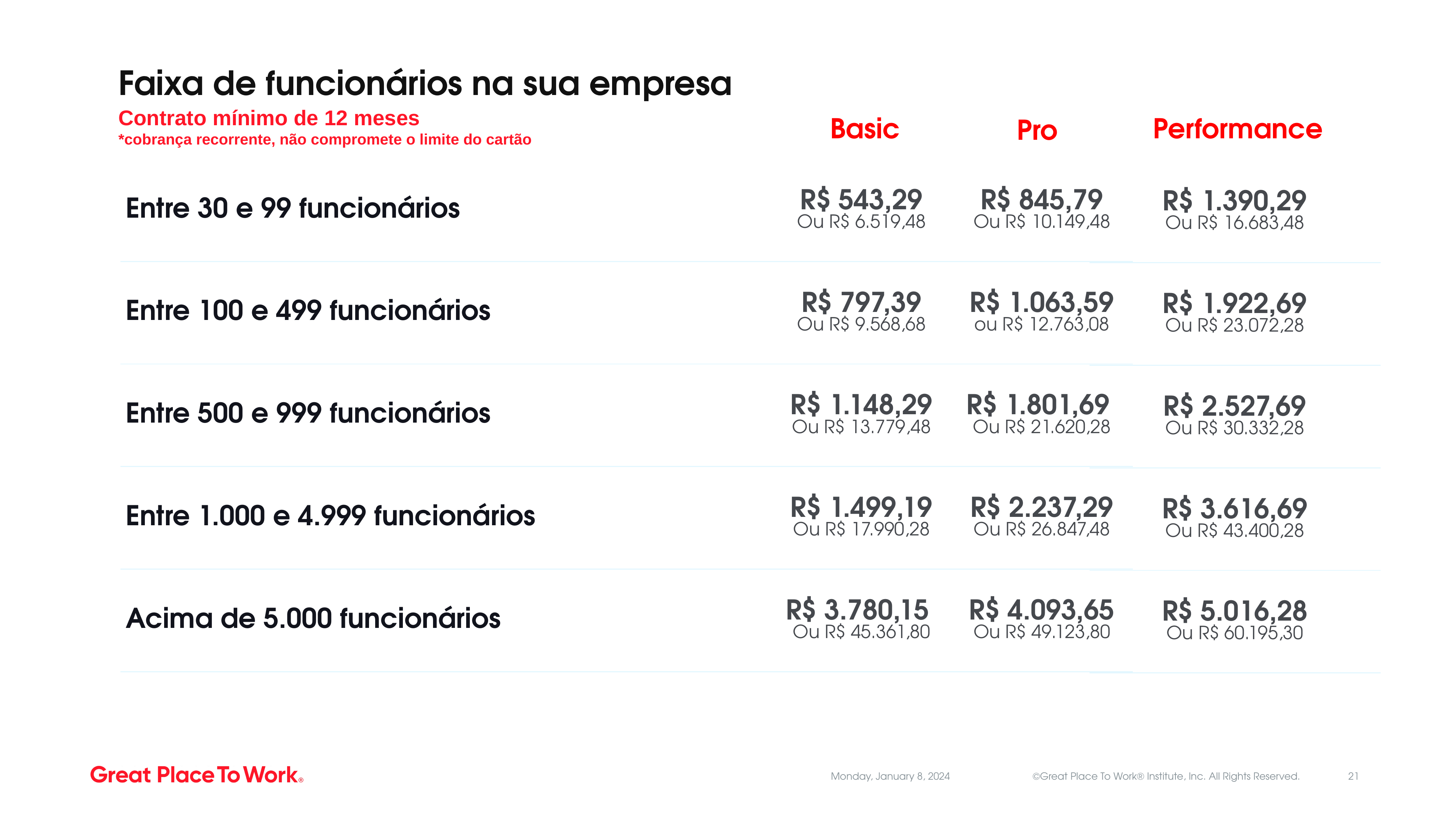

Faixa de funcionários na sua empresa
Contrato mínimo de 12 meses
*cobrança recorrente, não compromete o limite do cartão
Performance
Basic
Pro
| Entre 30 e 99 funcionários | R$ 543,29 Ou R$ 6.519,48 | R$ 845,79 Ou R$ 10.149,48 |
| --- | --- | --- |
| Entre 100 e 499 funcionários | R$ 797,39 Ou R$ 9.568,68 | R$ 1.063,59 ou R$ 12.763,08 |
| Entre 500 e 999 funcionários | R$ 1.148,29 Ou R$ 13.779,48 | R$ 1.801,69 Ou R$ 21.620,28 |
| Entre 1.000 e 4.999 funcionários | R$ 1.499,19 Ou R$ 17.990,28 | R$ 2.237,29 Ou R$ 26.847,48 |
| Acima de 5.000 funcionários | R$ 3.780,15 Ou R$ 45.361,80 | R$ 4.093,65 Ou R$ 49.123,80 |
| R$ 1.390,29 Ou R$ 16.683,48 |
| --- |
| R$ 1.922,69 Ou R$ 23.072,28 |
| R$ 2.527,69 Ou R$ 30.332,28 |
| R$ 3.616,69 Ou R$ 43.400,28 |
| R$ 5.016,28 Ou R$ 60.195,30 |
21
©Great Place To Work® Institute, Inc. All Rights Reserved.
Monday, January 8, 2024